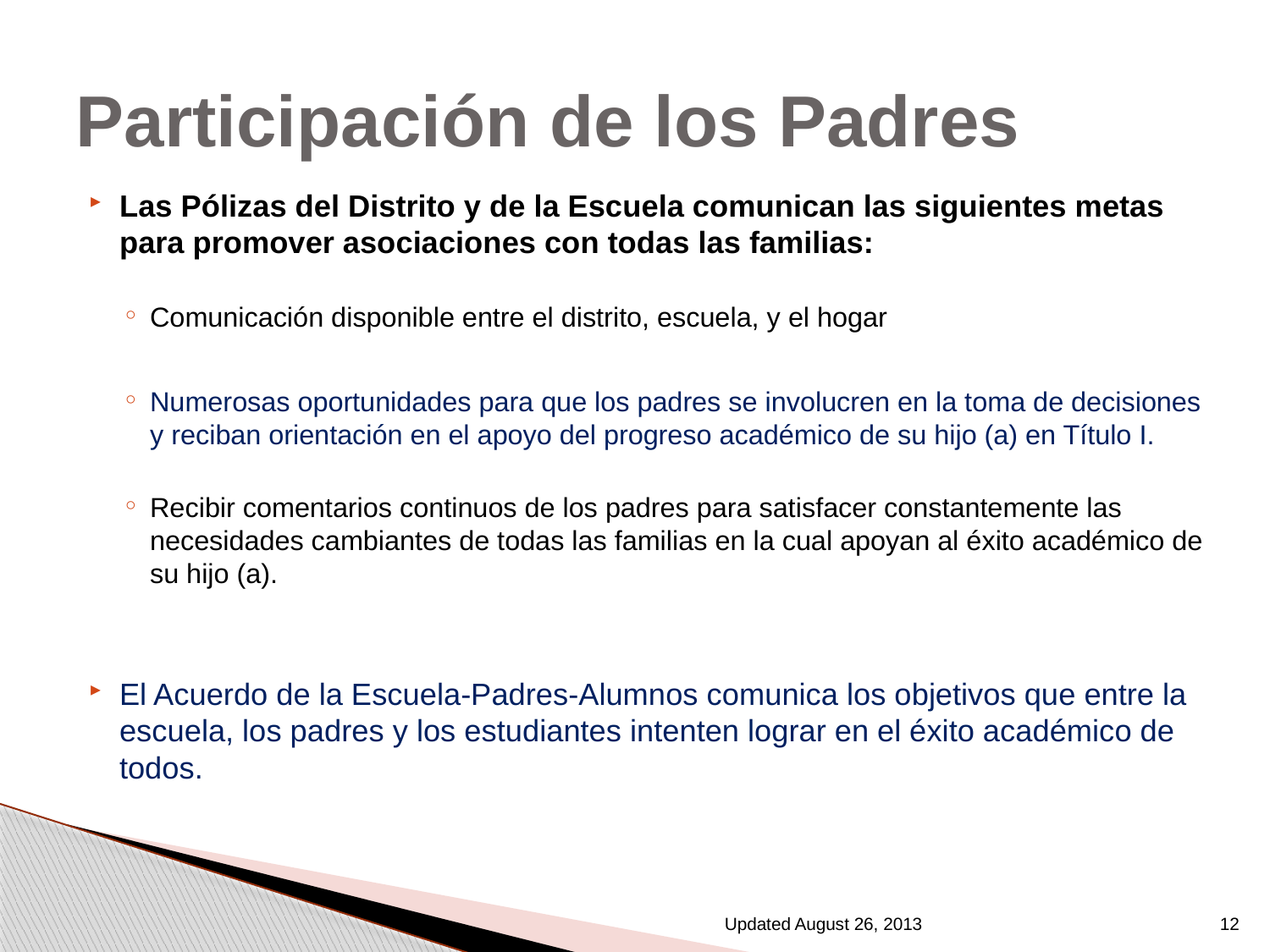

# Participación de los Padres
Las Pólizas del Distrito y de la Escuela comunican las siguientes metas para promover asociaciones con todas las familias:
Comunicación disponible entre el distrito, escuela, y el hogar

Numerosas oportunidades para que los padres se involucren en la toma de decisiones y reciban orientación en el apoyo del progreso académico de su hijo (a) en Título I.

Recibir comentarios continuos de los padres para satisfacer constantemente las necesidades cambiantes de todas las familias en la cual apoyan al éxito académico de su hijo (a).

El Acuerdo de la Escuela-Padres-Alumnos comunica los objetivos que entre la escuela, los padres y los estudiantes intenten lograr en el éxito académico de todos.

Updated August 26, 2013
12